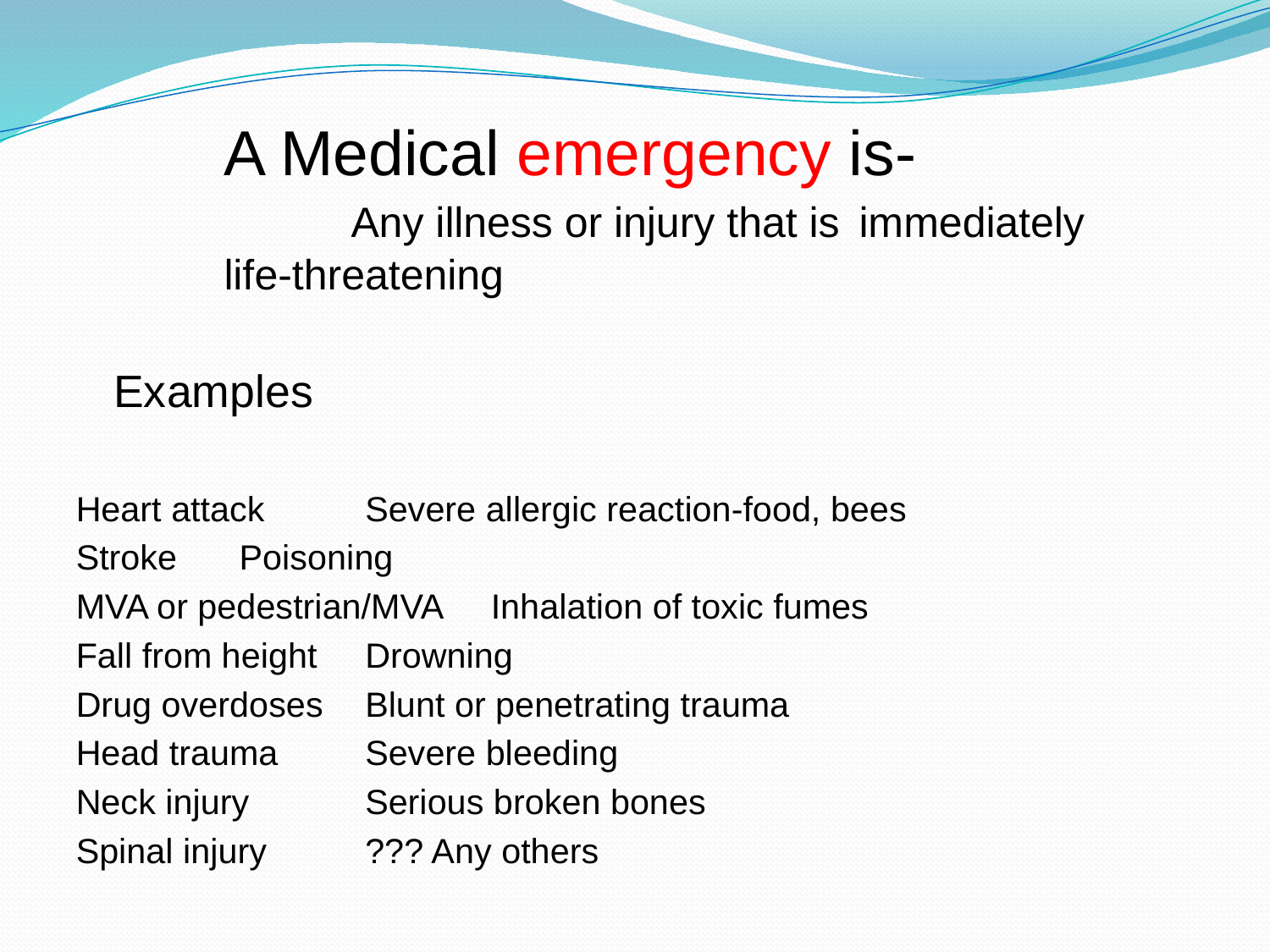

#
A Medical emergency is-
	Any illness or injury that is 	immediately life-threatening

				Examples

Heart attack			Severe allergic reaction-food, bees
Stroke				Poisoning
MVA or pedestrian/MVA	Inhalation of toxic fumes
Fall from height 		Drowning
Drug overdoses		Blunt or penetrating trauma
Head trauma			Severe bleeding
Neck injury			Serious broken bones
Spinal injury			??? Any others